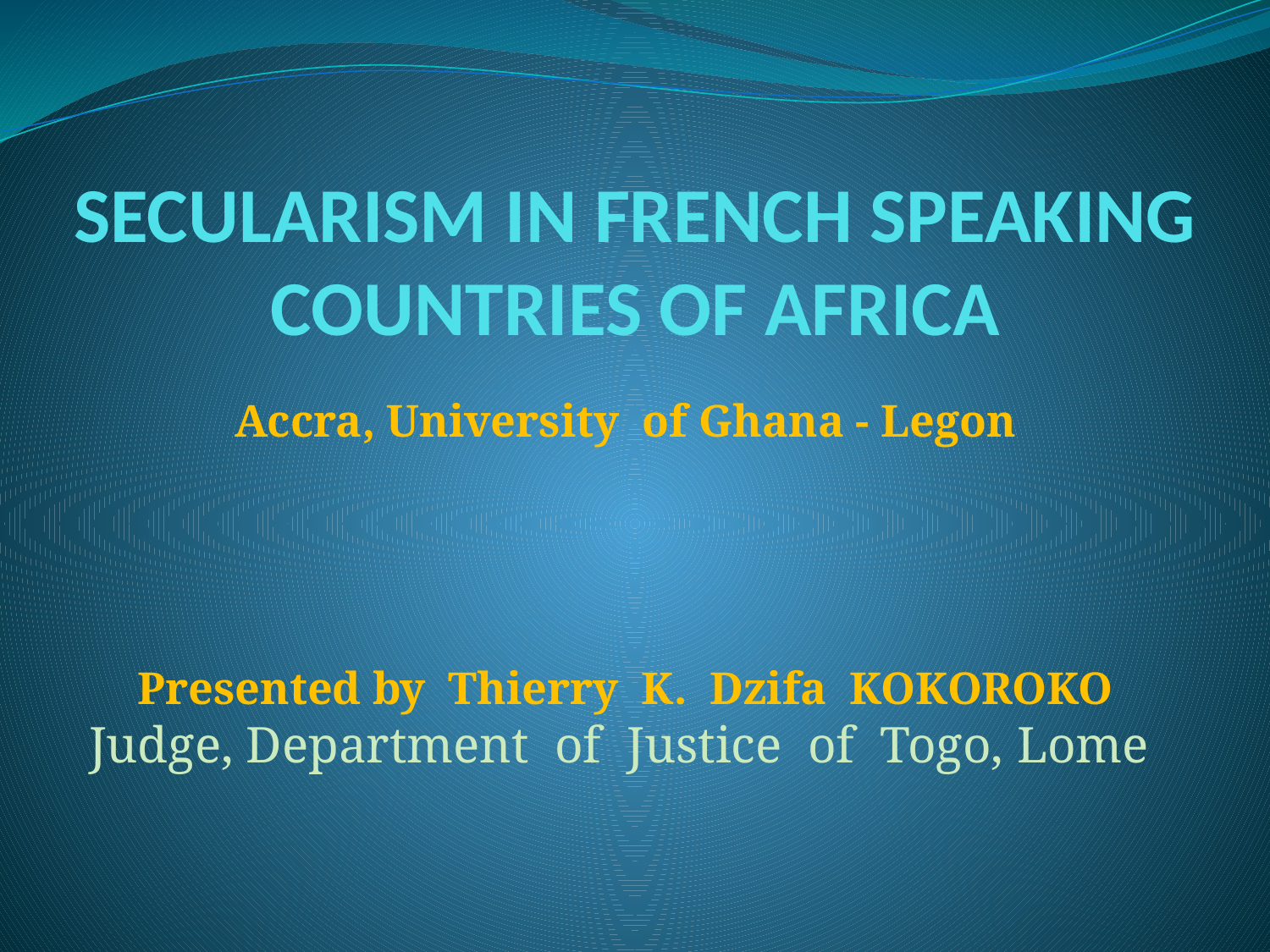

# SECULARISM IN FRENCH SPEAKING COUNTRIES OF AFRICA
Accra, University  of Ghana - Legon
Presented by  Thierry  K.  Dzifa  KOKOROKO
Judge, Department  of  Justice  of  Togo, Lome